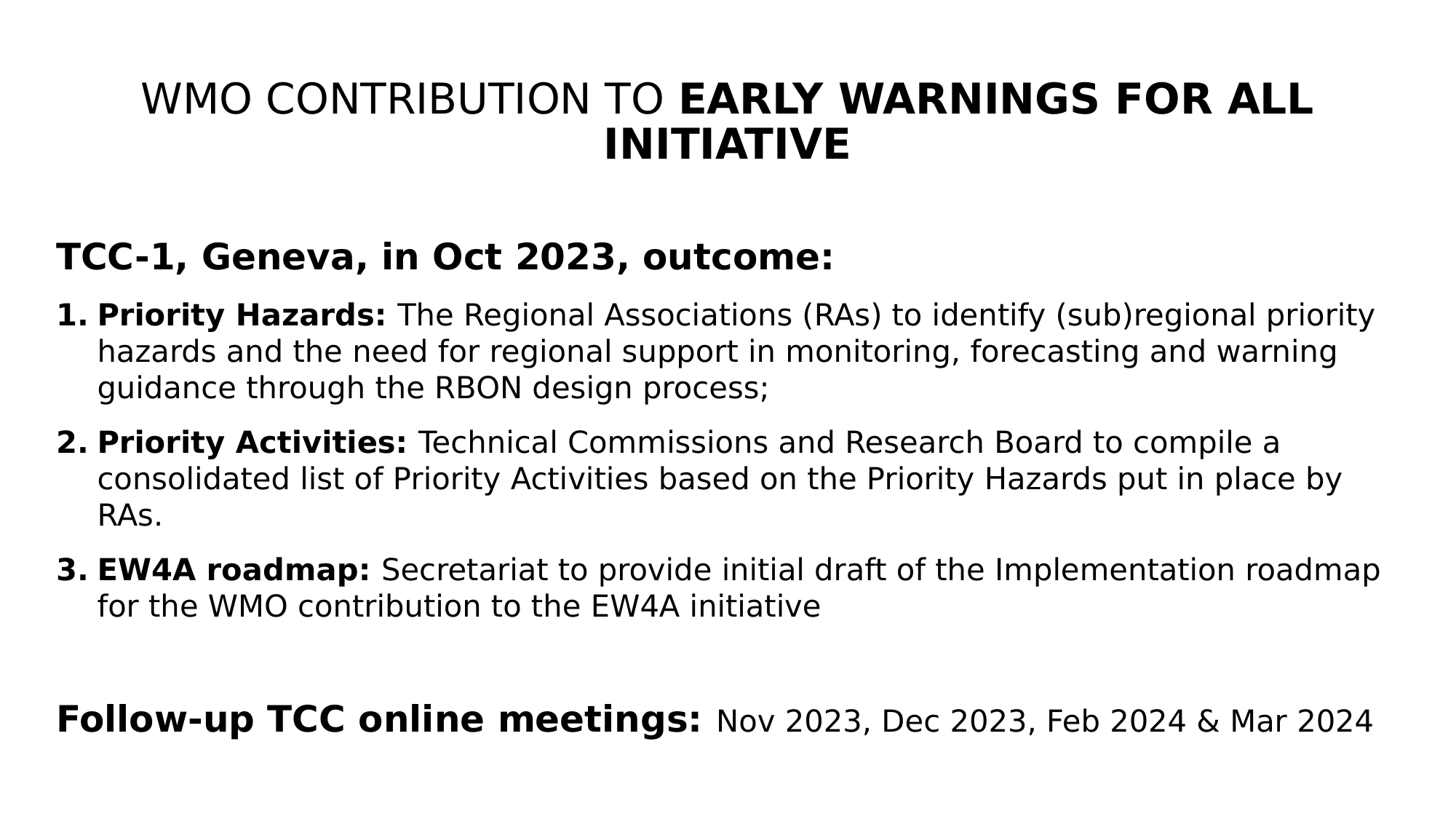

# WMO contribution to Early warnings for all initiative
TCC-1, Geneva, in Oct 2023, outcome:
Priority Hazards: The Regional Associations (RAs) to identify (sub)regional priority hazards and the need for regional support in monitoring, forecasting and warning guidance through the RBON design process;
Priority Activities: Technical Commissions and Research Board to compile a consolidated list of Priority Activities based on the Priority Hazards put in place by RAs.
EW4A roadmap: Secretariat to provide initial draft of the Implementation roadmap for the WMO contribution to the EW4A initiative

Follow-up TCC online meetings: Nov 2023, Dec 2023, Feb 2024 & Mar 2024